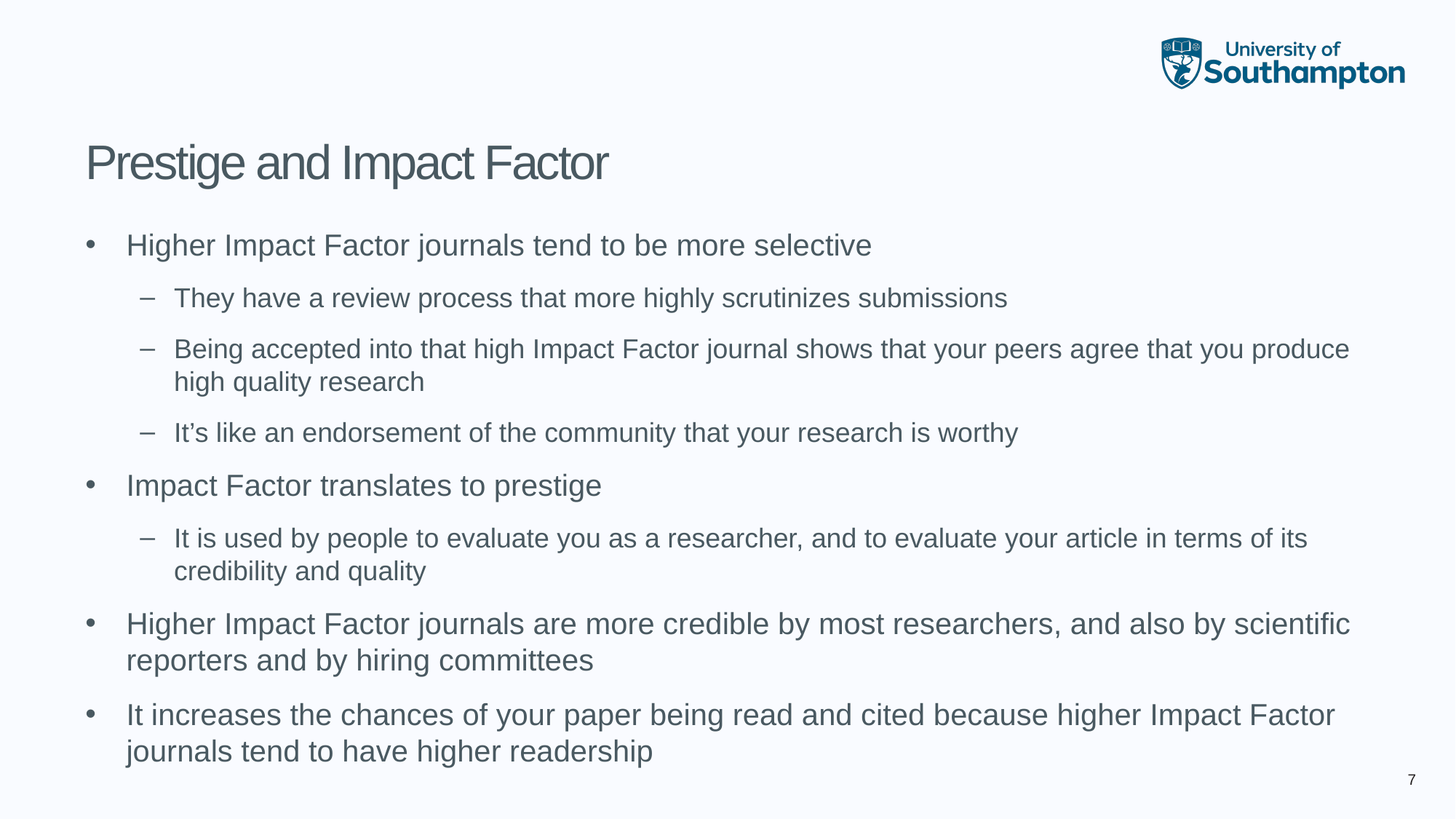

# Prestige and Impact Factor
Higher Impact Factor journals tend to be more selective
They have a review process that more highly scrutinizes submissions
Being accepted into that high Impact Factor journal shows that your peers agree that you produce high quality research
It’s like an endorsement of the community that your research is worthy
Impact Factor translates to prestige
It is used by people to evaluate you as a researcher, and to evaluate your article in terms of its credibility and quality
Higher Impact Factor journals are more credible by most researchers, and also by scientific reporters and by hiring committees
It increases the chances of your paper being read and cited because higher Impact Factor journals tend to have higher readership